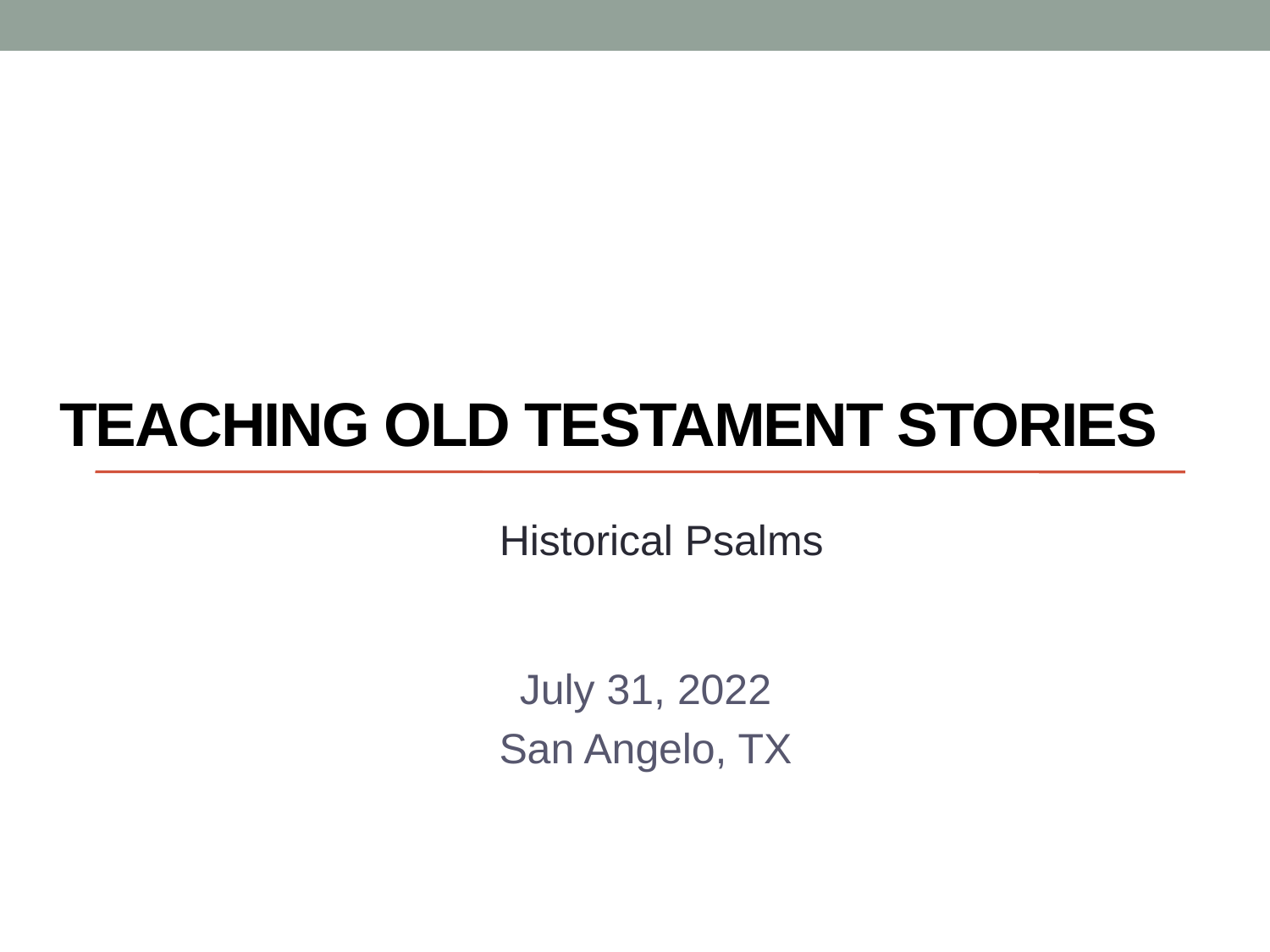

# Teaching old testament stories
Historical Psalms
July 31, 2022
San Angelo, TX